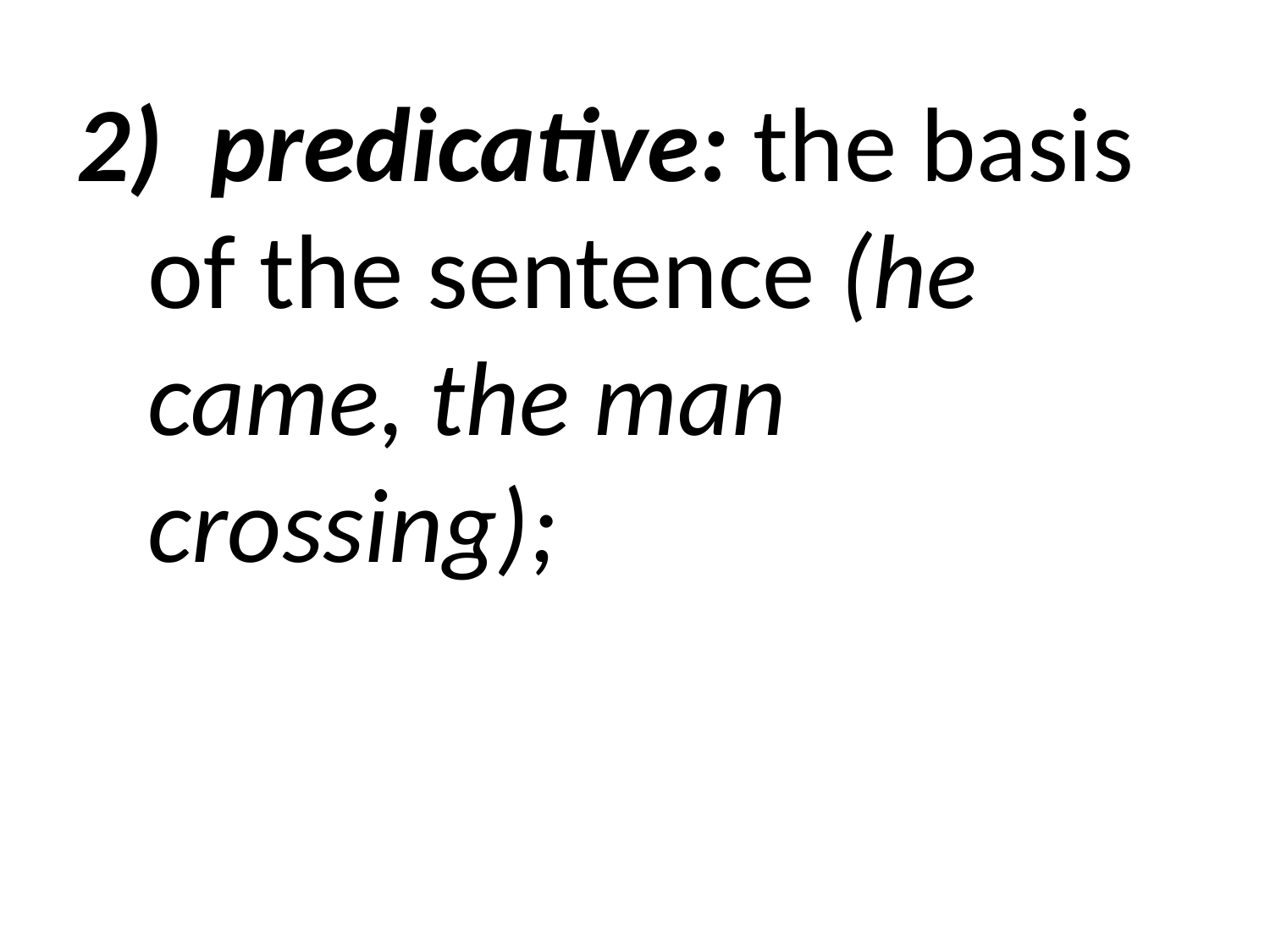

2)  predicative: the basis of the sentence (he came, the man crossing);